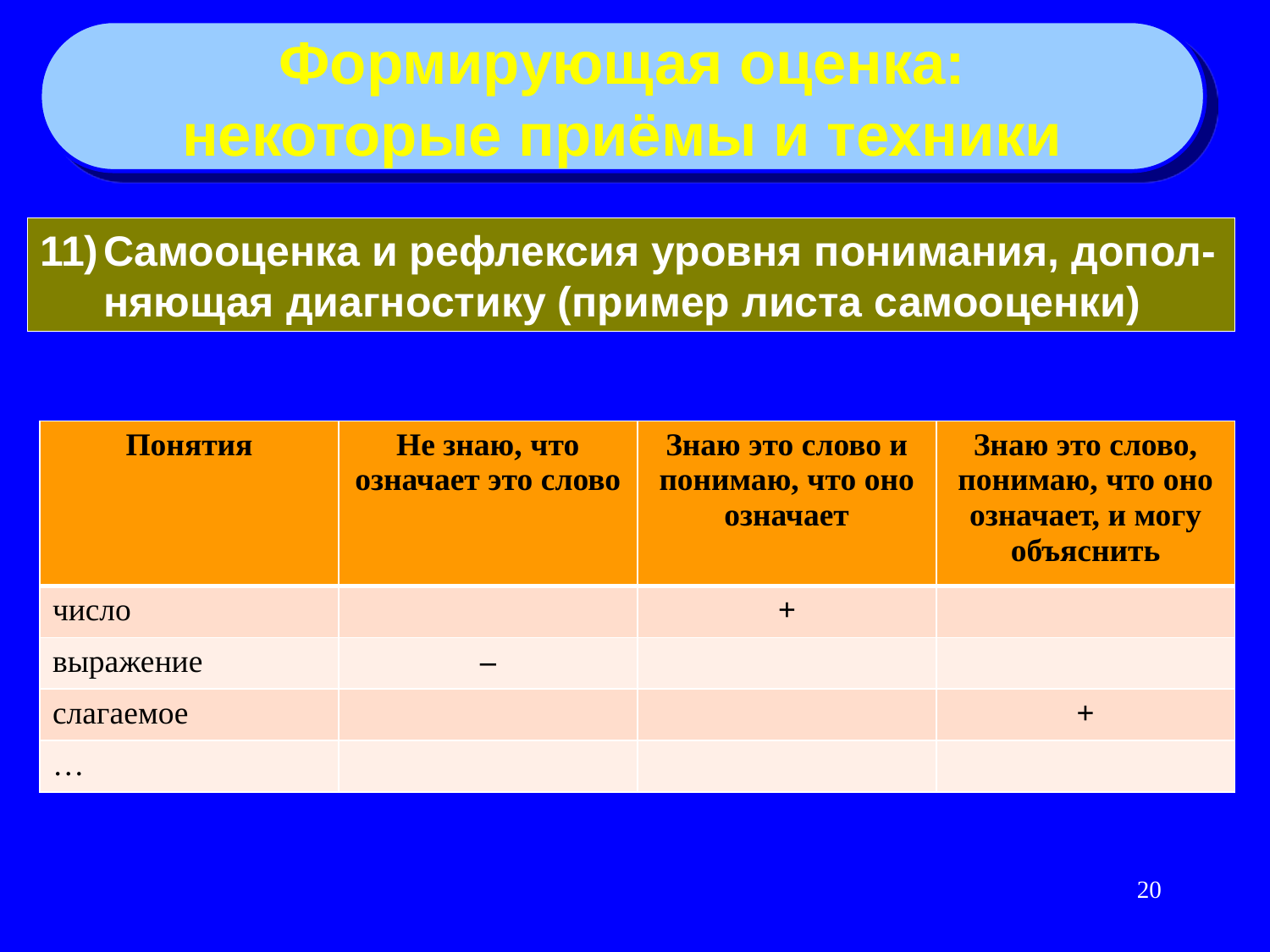

Формирующая оценка:
некоторые приёмы и техники
Самооценка и рефлексия уровня понимания, допол-няющая диагностику (пример листа самооценки)
| Понятия | Не знаю, что означает это слово | Знаю это слово и понимаю, что оно означает | Знаю это слово, понимаю, что оно означает, и могу объяснить |
| --- | --- | --- | --- |
| число |  | + |  |
| выражение | – |  |  |
| слагаемое |  |  | + |
| … |  |  |  |
20